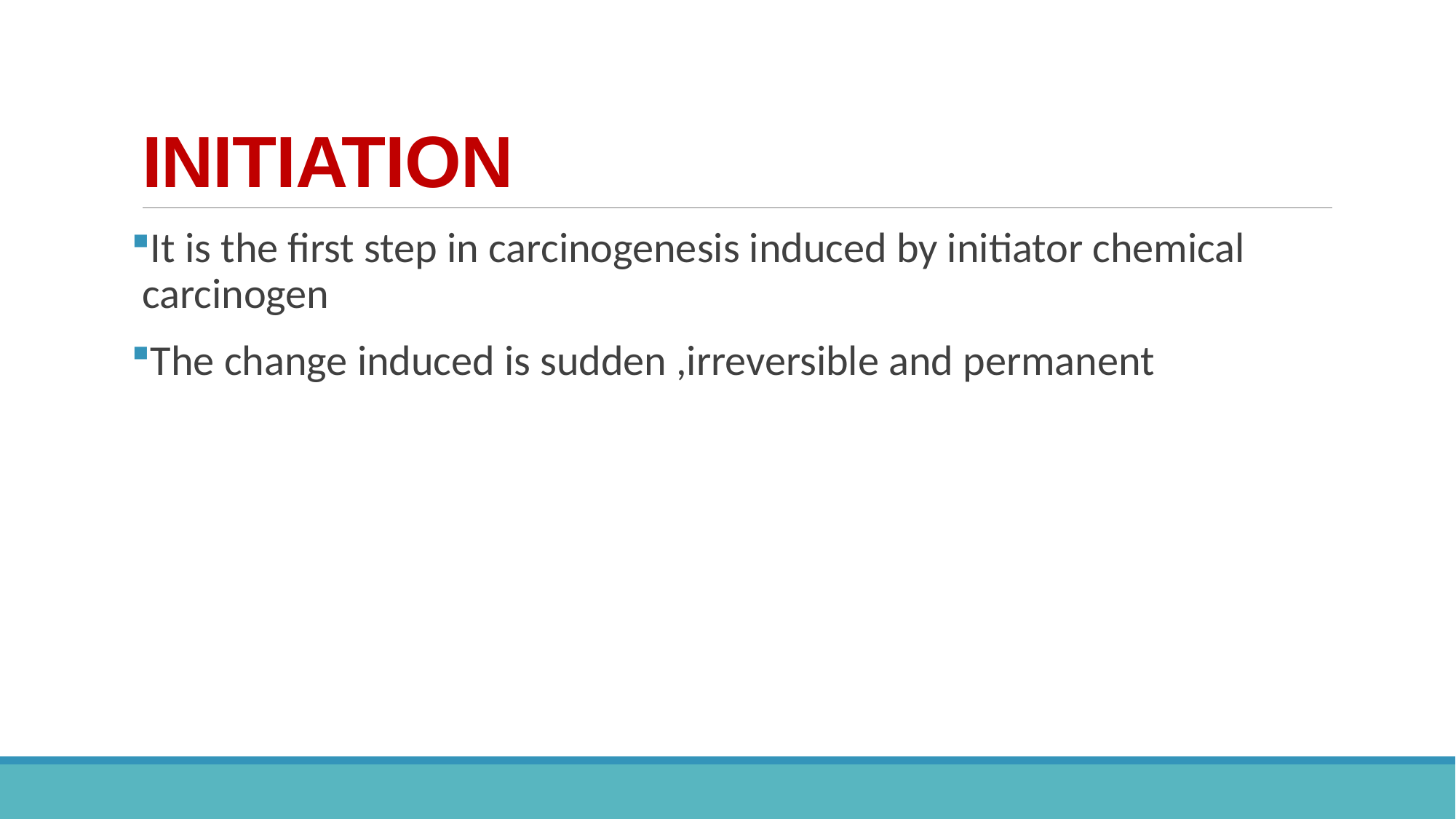

# INITIATION
It is the first step in carcinogenesis induced by initiator chemical carcinogen
The change induced is sudden ,irreversible and permanent